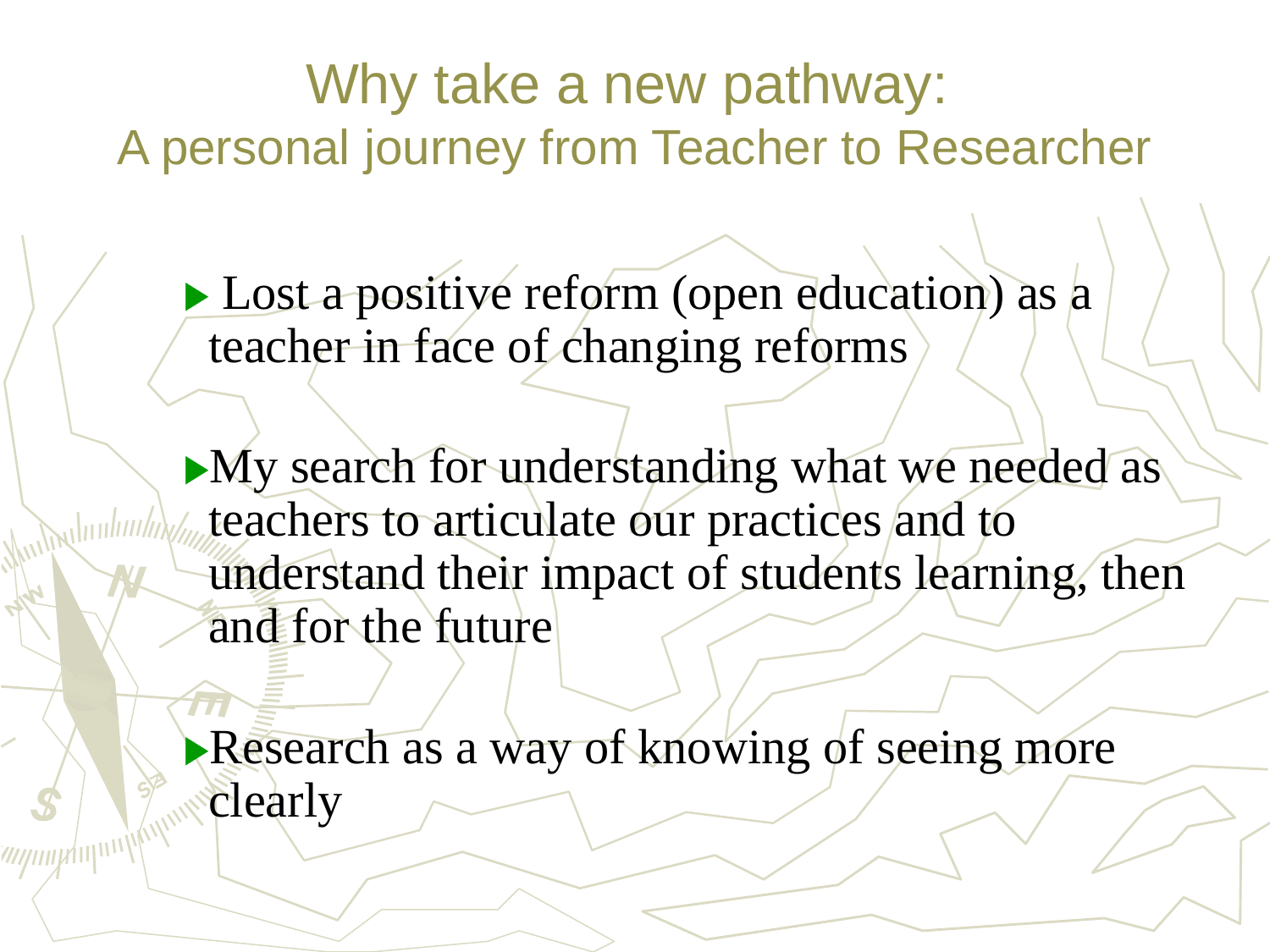

# Why take a new pathway: A personal journey from Teacher to Researcher
 Lost a positive reform (open education) as a teacher in face of changing reforms

My search for understanding what we needed as teachers to articulate our practices and to understand their impact of students learning, then and for the future

Research as a way of knowing of seeing more clearly